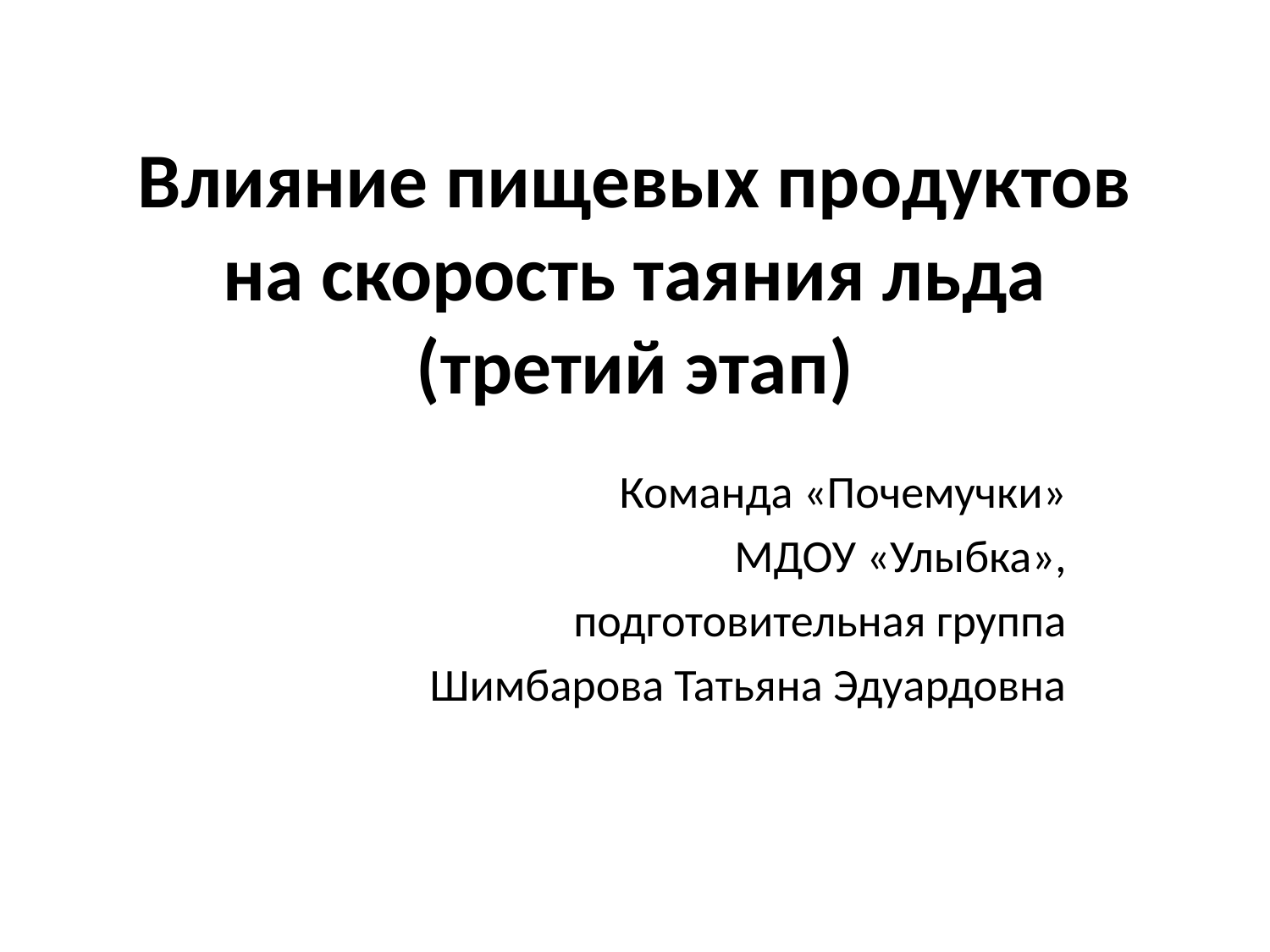

# Влияние пищевых продуктов на скорость таяния льда (третий этап)
Команда «Почемучки»
МДОУ «Улыбка»,
 подготовительная группа
Шимбарова Татьяна Эдуардовна